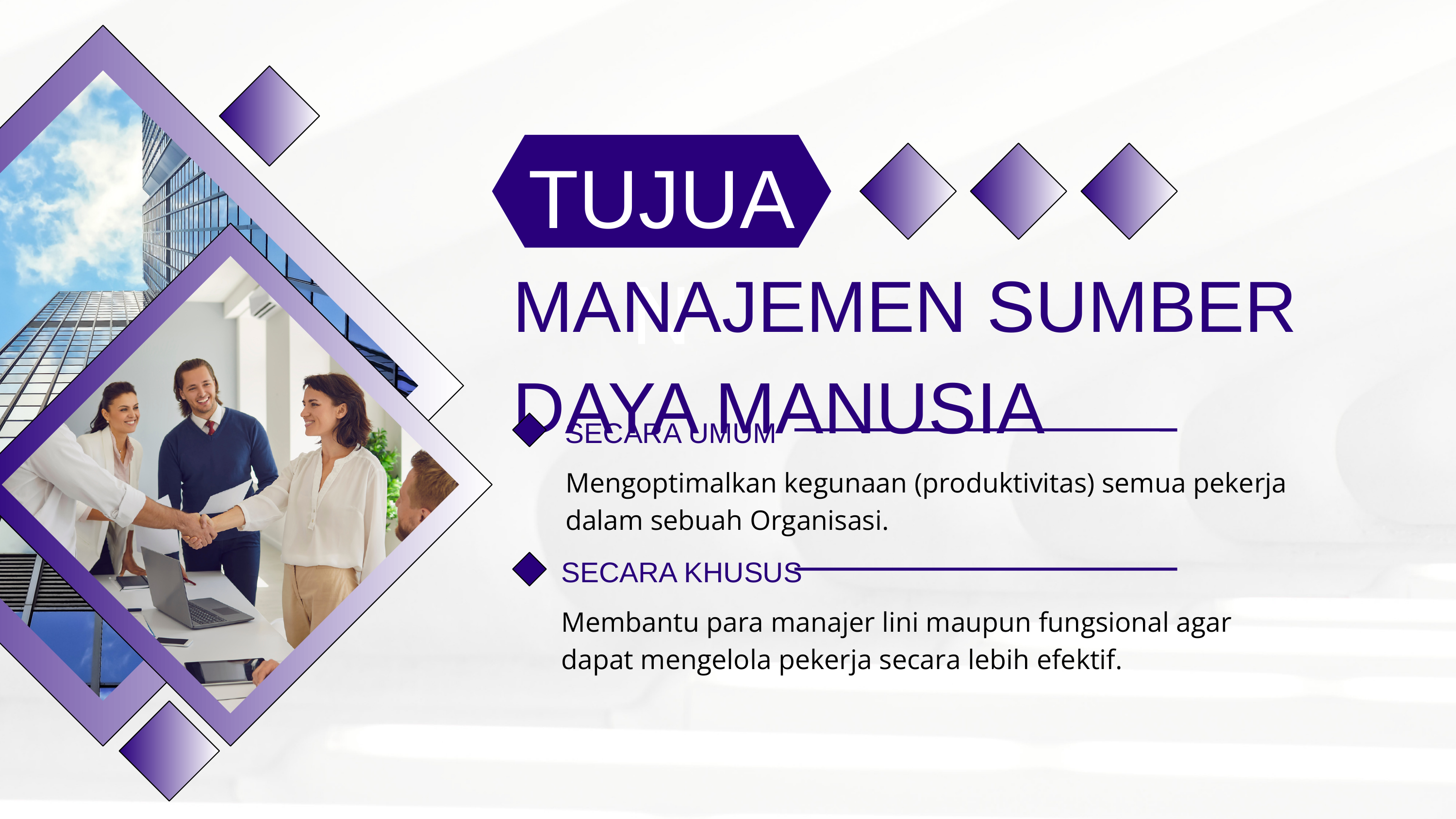

TUJUAN

MANAJEMEN SUMBER DAYA MANUSIA

SECARA UMUM

Mengoptimalkan kegunaan (produktivitas) semua pekerja dalam sebuah Organisasi.
SECARA KHUSUS

Membantu para manajer lini maupun fungsional agar dapat mengelola pekerja secara lebih efektif.